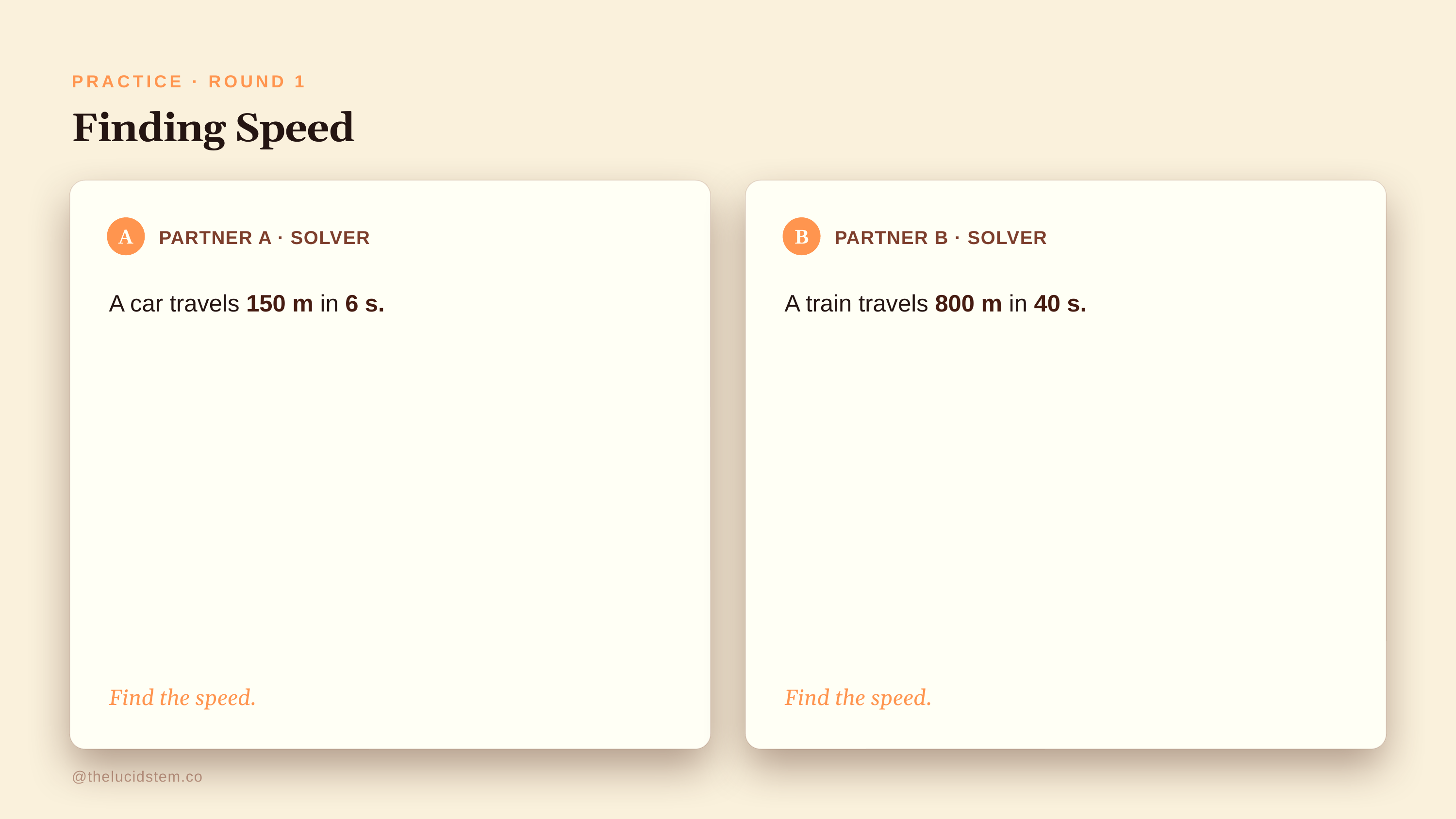

PRACTICE · ROUND 1
Finding Speed

A

B

PARTNER A · SOLVER
PARTNER B · SOLVER
A car travels 150 m in 6 s.
A train travels 800 m in 40 s.
Find the speed.
Find the speed.
@thelucidstem.com